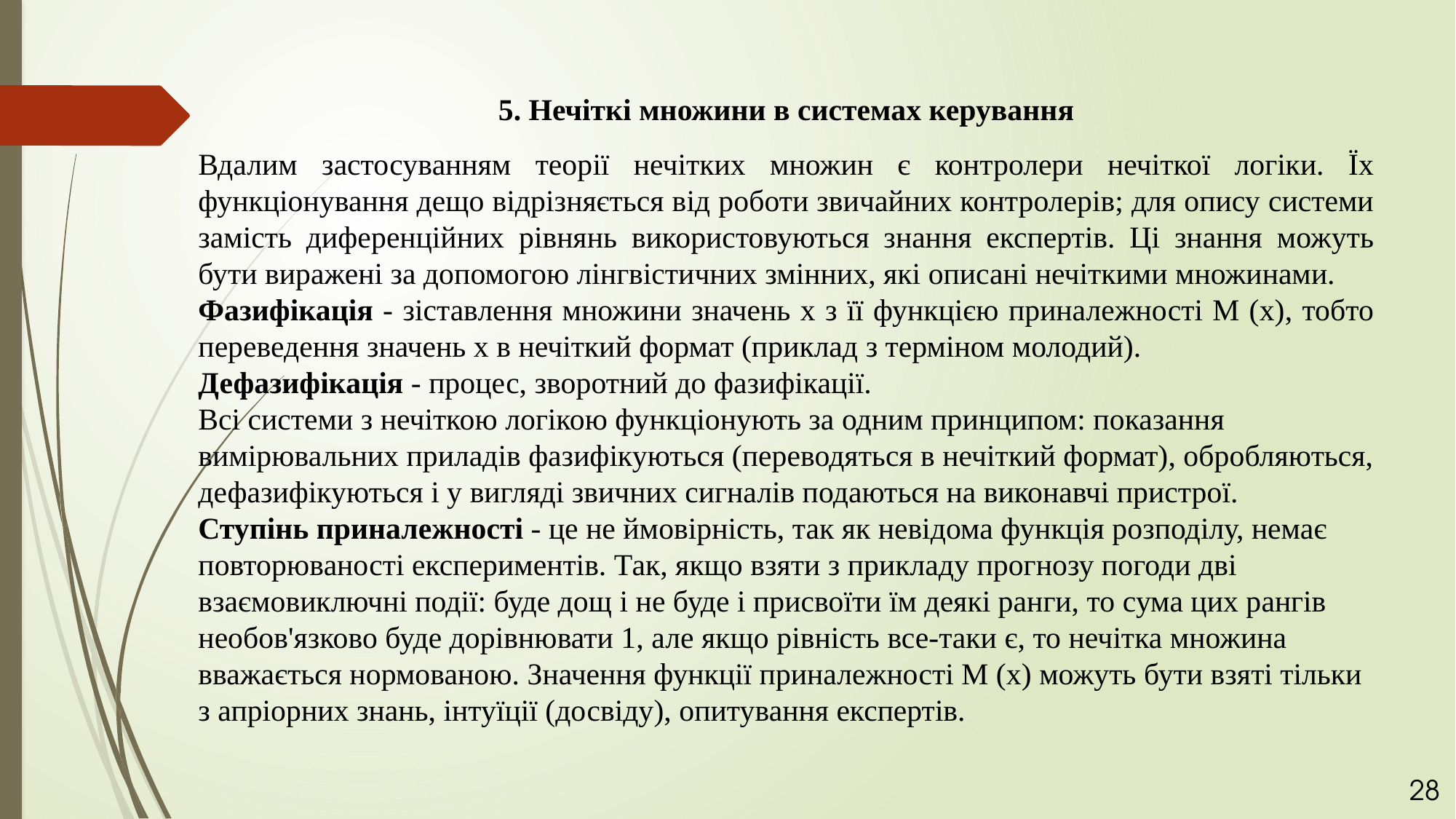

5. Нечіткі множини в системах керування
Вдалим застосуванням теорії нечітких множин є контролери нечіткої логіки. Їх функціонування дещо відрізняється від роботи звичайних контролерів; для опису системи замість диференційних рівнянь використовуються знання експертів. Ці знання можуть бути виражені за допомогою лінгвістичних змінних, які описані нечіткими множинами.
Фазифікація - зіставлення множини значень х з її функцією приналежності М (х), тобто переведення значень х в нечіткий формат (приклад з терміном молодий).
Дефазифікація - процес, зворотний до фазифікації.
Всі системи з нечіткою логікою функціонують за одним принципом: показання вимірювальних приладів фазифікуються (переводяться в нечіткий формат), обробляються, дефазифікуються і у вигляді звичних сигналів подаються на виконавчі пристрої.
Ступінь приналежності - це не ймовірність, так як невідома функція розподілу, немає повторюваності експериментів. Так, якщо взяти з прикладу прогнозу погоди дві взаємовиключні події: буде дощ і не буде і присвоїти їм деякі ранги, то сума цих рангів необов'язково буде дорівнювати 1, але якщо рівність все-таки є, то нечітка множина вважається нормованою. Значення функції приналежності M (x) можуть бути взяті тільки з апріорних знань, інтуїції (досвіду), опитування експертів.
28